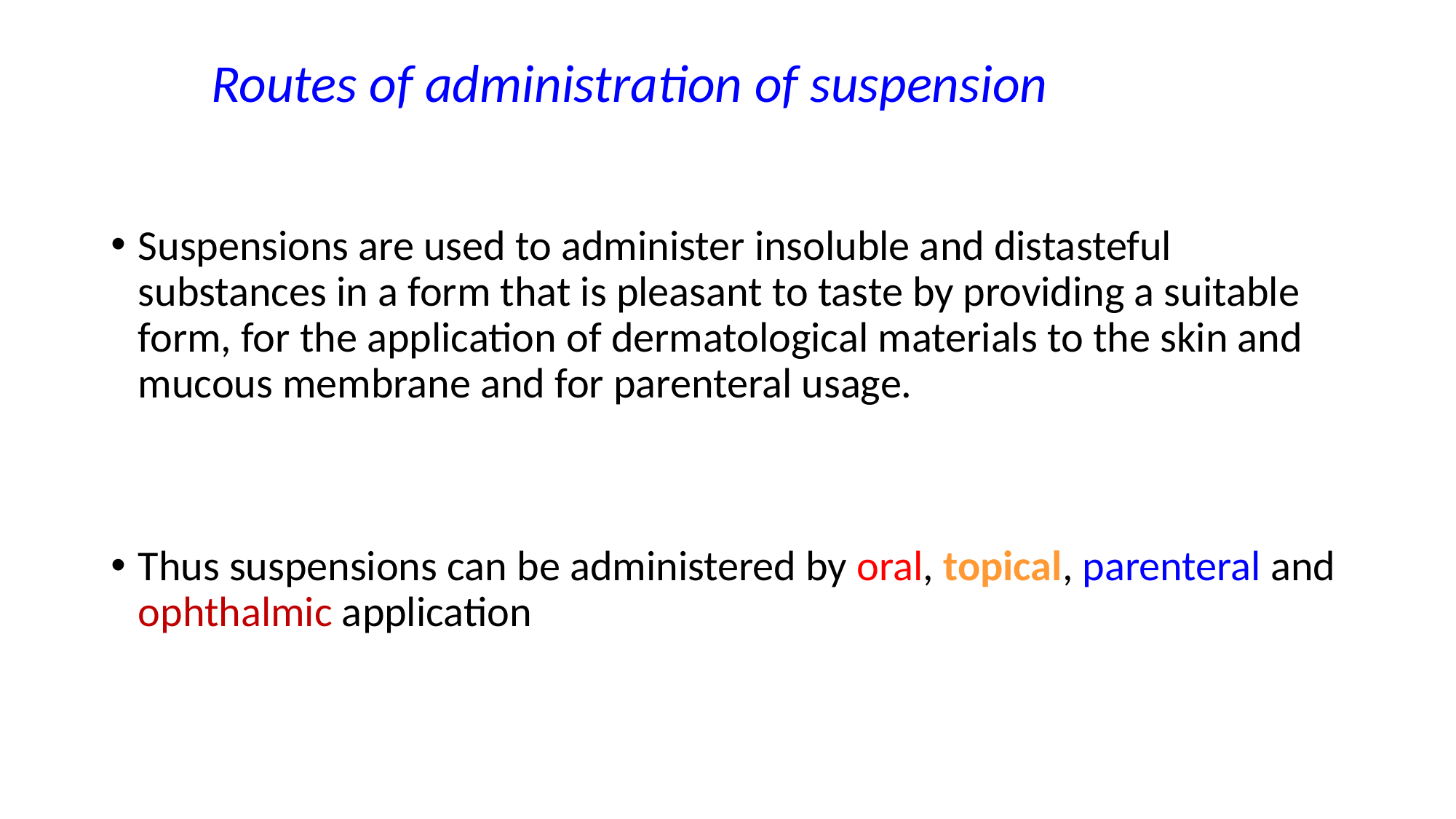

# Routes of administration of suspension
Suspensions are used to administer insoluble and distasteful substances in a form that is pleasant to taste by providing a suitable form, for the application of dermatological materials to the skin and mucous membrane and for parenteral usage.

Thus suspensions can be administered by oral, topical, parenteral and ophthalmic application